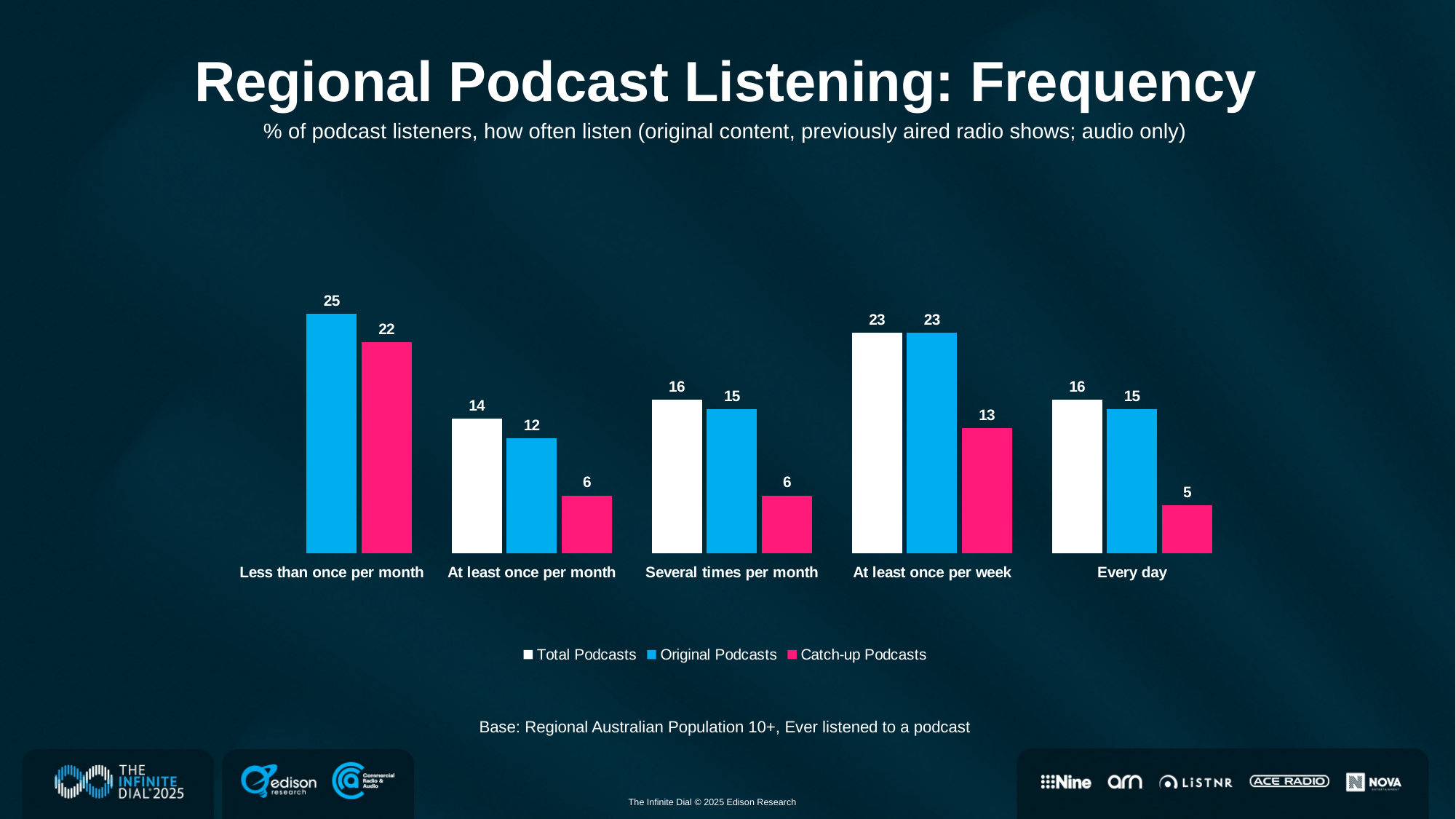

Regional Podcast Listening: Frequency
% of podcast listeners, how often listen (original content, previously aired radio shows; audio only)

### Chart

| Category | Total Podcasts | Original Podcasts | Catch-up Podcasts |
|---|---|---|---|
| Less than once per month | None | 25.0 | 22.0 |
| At least once per month | 14.0 | 12.0 | 6.0 |
| Several times per month | 16.0 | 15.0 | 6.0 |
| At least once per week | 23.0 | 23.0 | 13.0 |
| Every day | 16.0 | 15.0 | 5.0 |
Base: Regional Australian Population 10+, Ever listened to a podcast